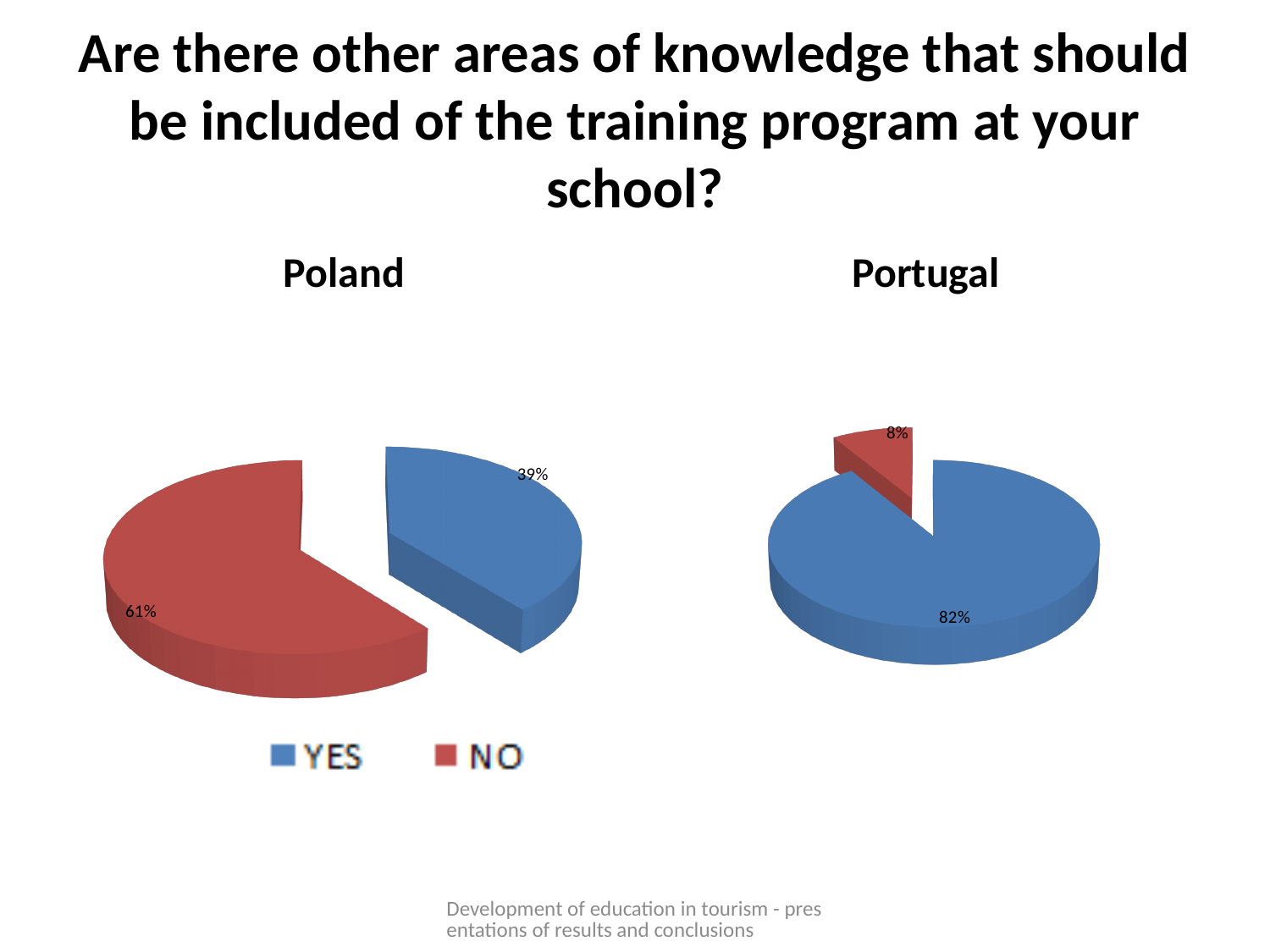

# Are there other areas of knowledge that should be included of the training program at your school?
Poland
Portugal

[unsupported chart]

[unsupported chart]

Development of education in tourism - presentations of results and conclusions